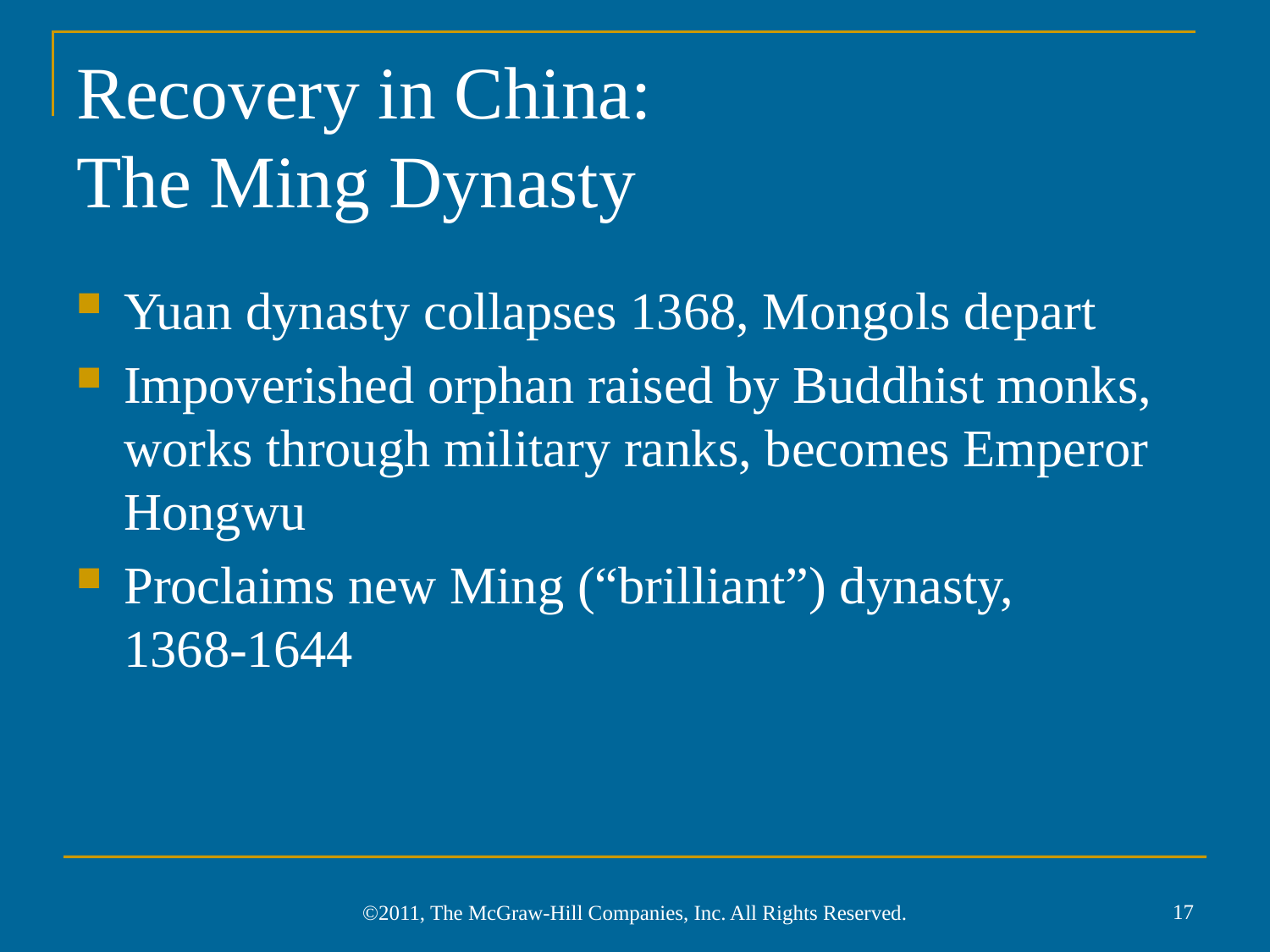

# Recovery in China: The Ming Dynasty
Yuan dynasty collapses 1368, Mongols depart
Impoverished orphan raised by Buddhist monks, works through military ranks, becomes Emperor Hongwu
Proclaims new Ming (“brilliant”) dynasty,
1368-1644
17
©2011, The McGraw-Hill Companies, Inc. All Rights Reserved.